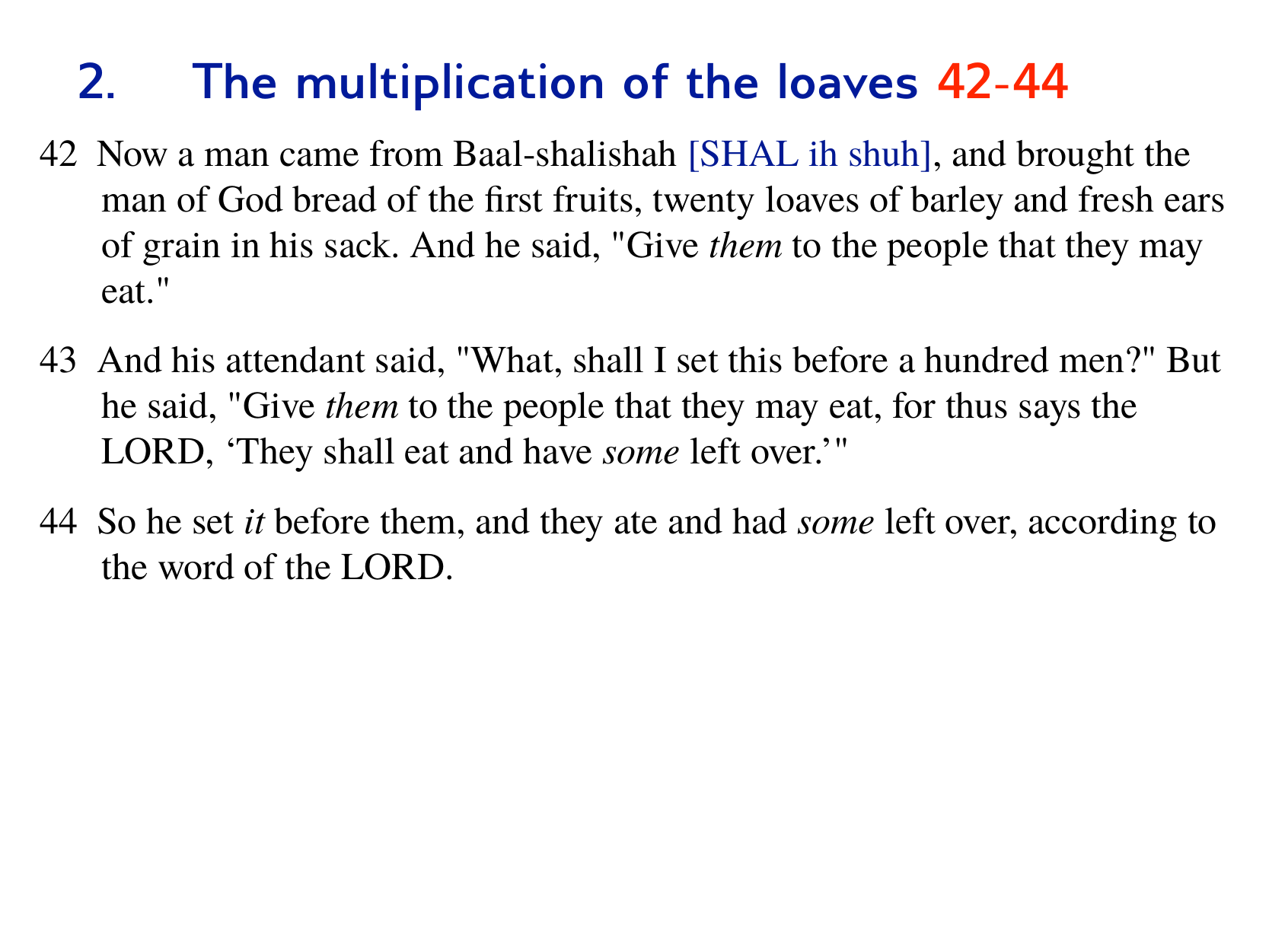

# 2.	The multiplication of the loaves 42-44
42  Now a man came from Baal-shalishah [SHAL ih shuh], and brought the man of God bread of the first fruits, twenty loaves of barley and fresh ears of grain in his sack. And he said, "Give them to the people that they may eat."
43  And his attendant said, "What, shall I set this before a hundred men?" But he said, "Give them to the people that they may eat, for thus says the LORD, ‘They shall eat and have some left over.’"
44  So he set it before them, and they ate and had some left over, according to the word of the LORD.